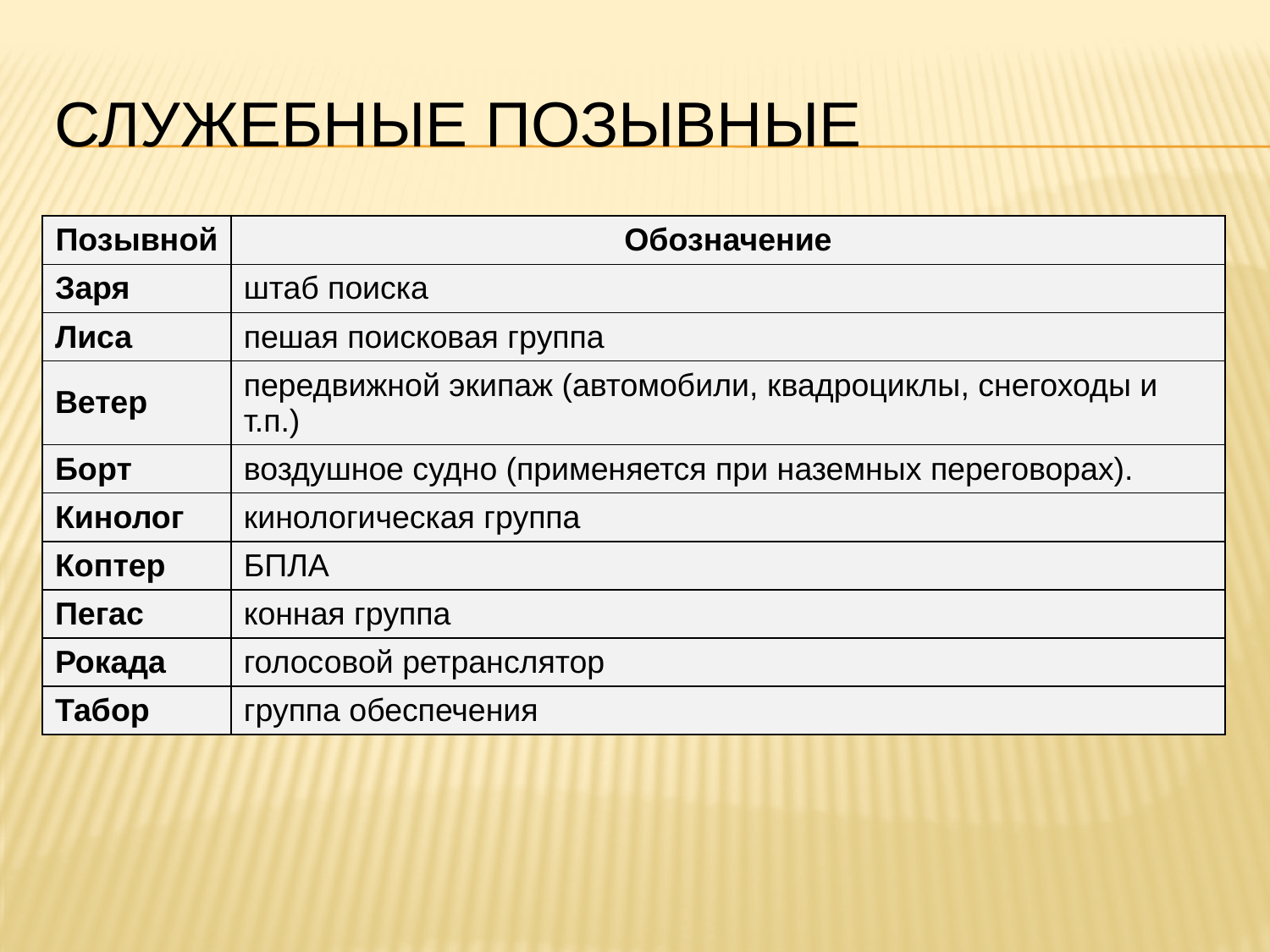

# Служебные позывные

| Позывной | Обозначение |
| --- | --- |
| Заря | штаб поиска |
| Лиса | пешая поисковая группа |
| Ветер | передвижной экипаж (автомобили, квадроциклы, снегоходы и т.п.) |
| Борт | воздушное судно (применяется при наземных переговорах). |
| Кинолог | кинологическая группа |
| Коптер | БПЛА |
| Пегас | конная группа |
| Рокада | голосовой ретранслятор |
| Табор | группа обеспечения |